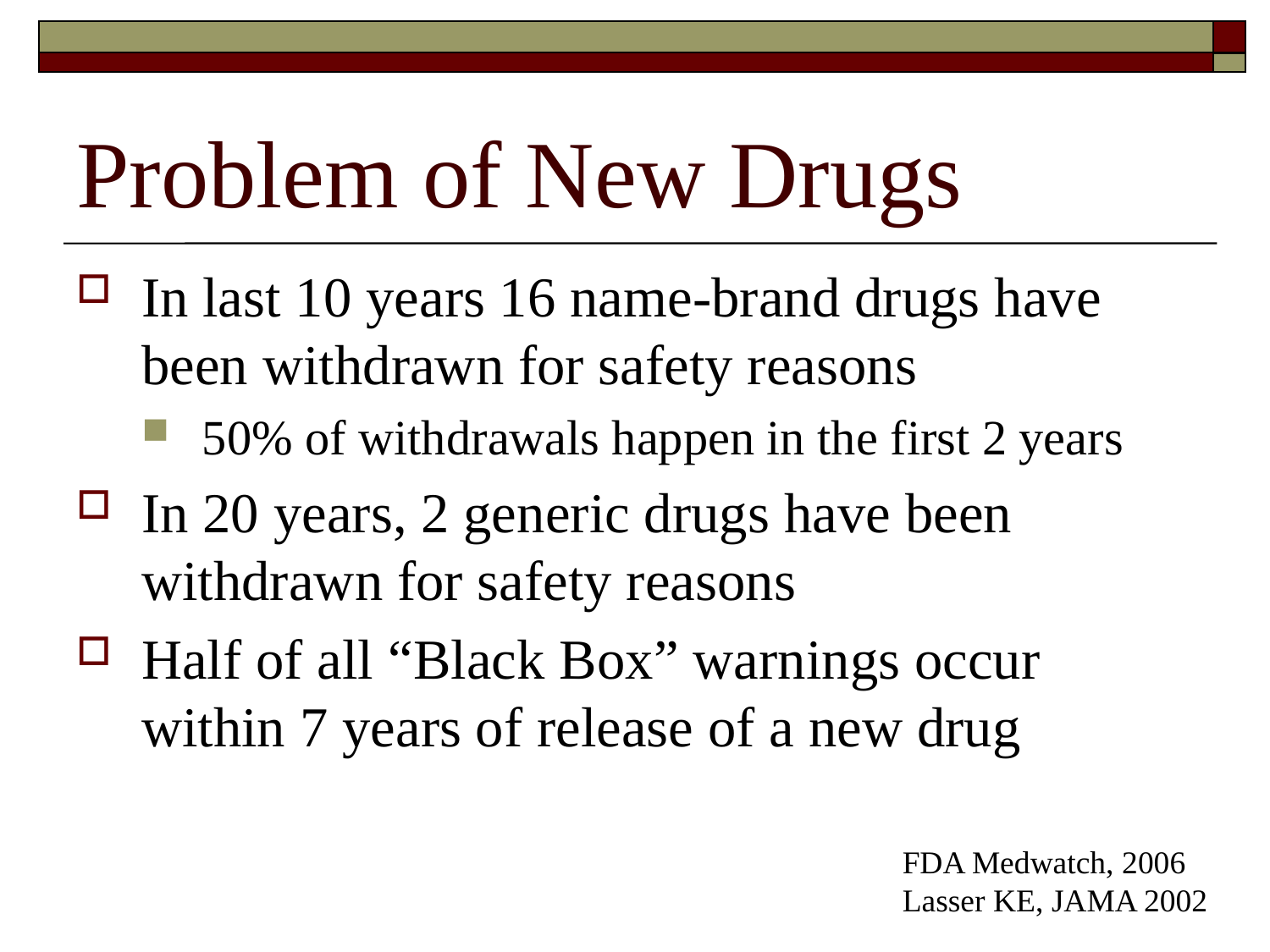

# Problem of New Drugs
In last 10 years 16 name-brand drugs have been withdrawn for safety reasons
50% of withdrawals happen in the first 2 years
In 20 years, 2 generic drugs have been withdrawn for safety reasons
Half of all “Black Box” warnings occur within 7 years of release of a new drug
FDA Medwatch, 2006
Lasser KE, JAMA 2002